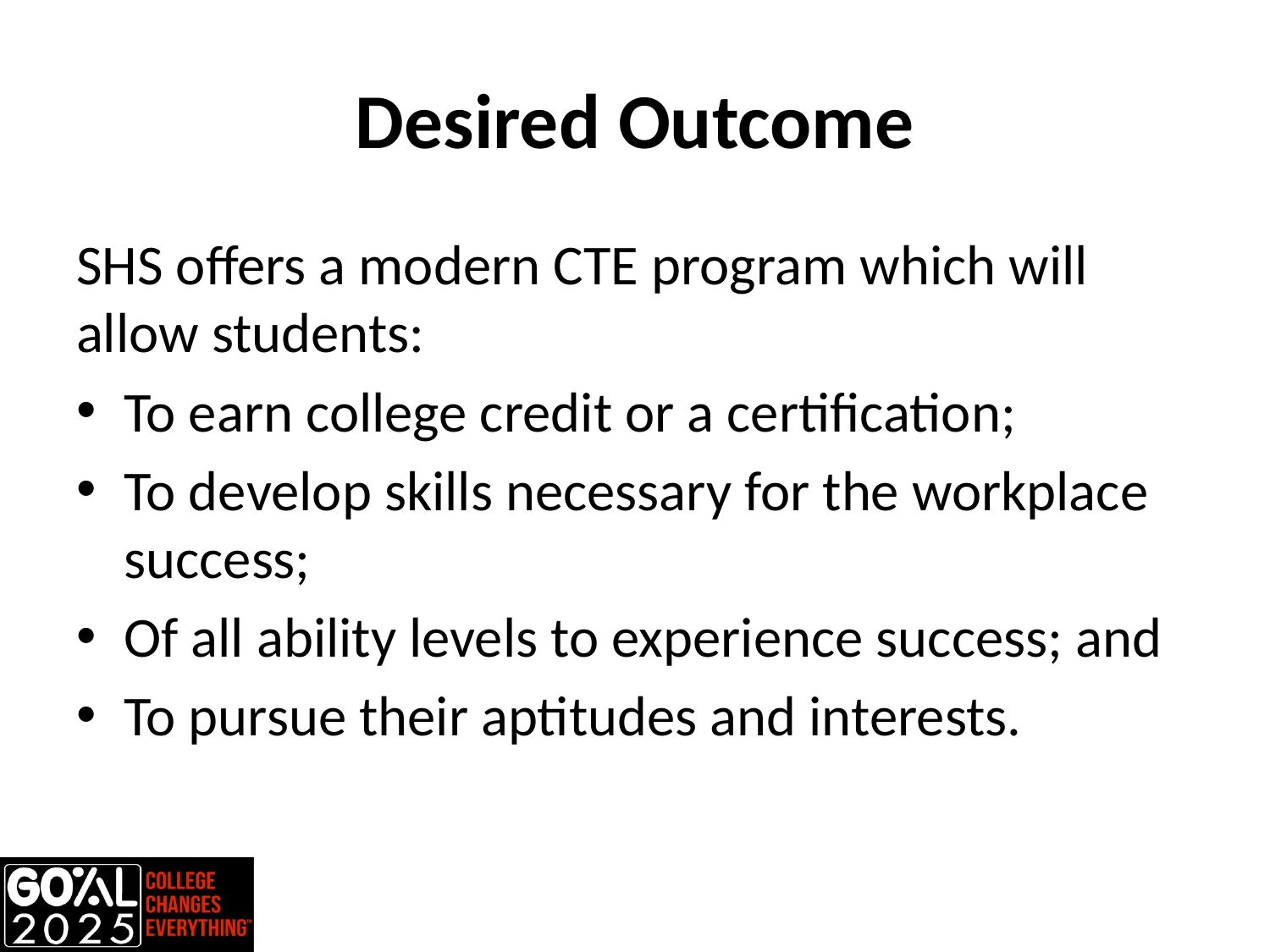

# Desired Outcome
SHS offers a modern CTE program which will allow students:
To earn college credit or a certification;
To develop skills necessary for the workplace success;
Of all ability levels to experience success; and
To pursue their aptitudes and interests.